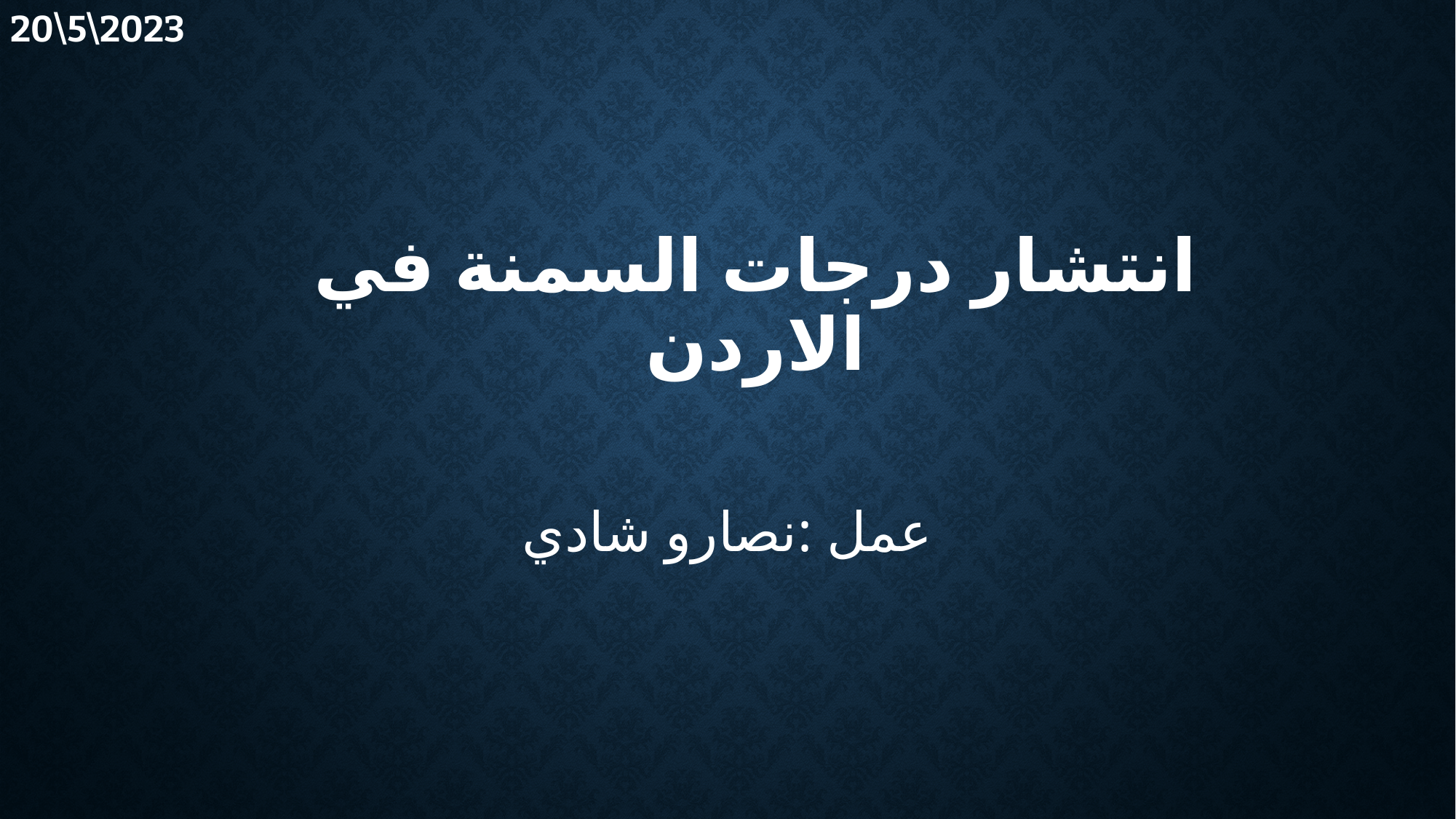

20\5\2023
# انتشار درجات السمنة في الاردن
عمل :نصارو شادي